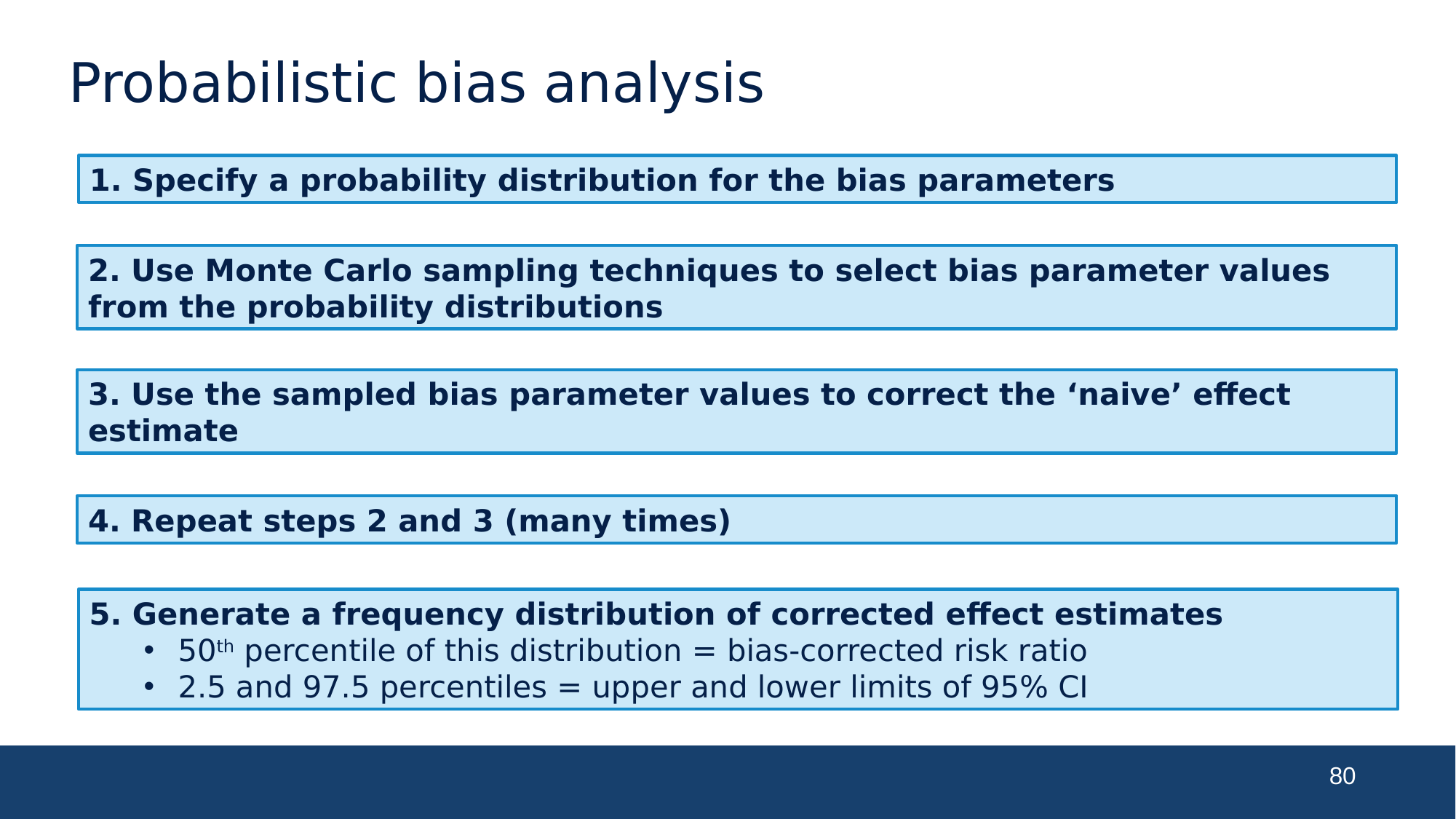

# Probabilistic bias analysis
1. Specify a probability distribution for the bias parameters
2. Use Monte Carlo sampling techniques to select bias parameter values from the probability distributions
3. Use the sampled bias parameter values to correct the ‘naive’ effect estimate
4. Repeat steps 2 and 3 (many times)
5. Generate a frequency distribution of corrected effect estimates
50th percentile of this distribution = bias-corrected risk ratio
2.5 and 97.5 percentiles = upper and lower limits of 95% CI
80